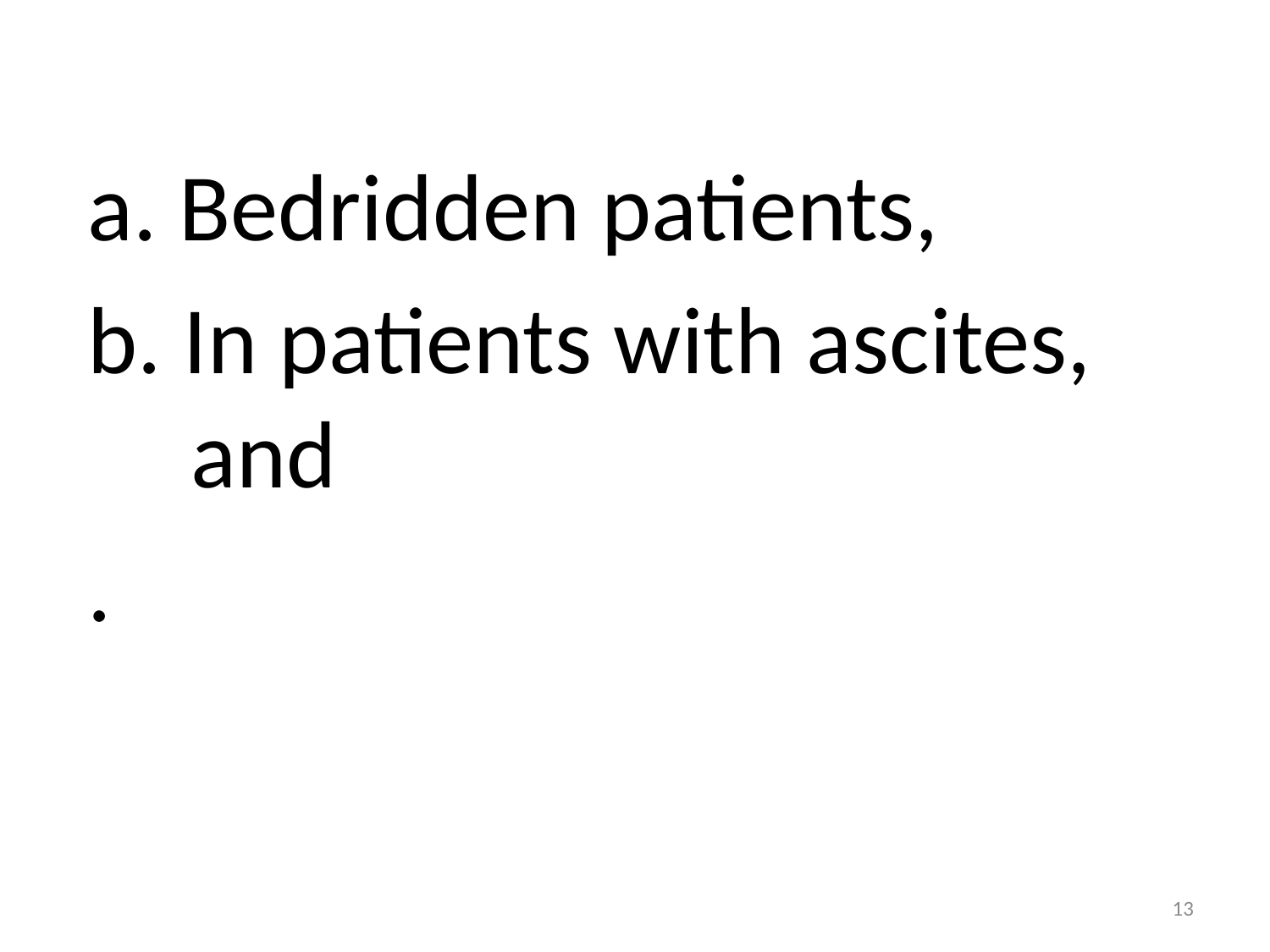

a. Bedridden patients,
b. In patients with ascites, and
.
13